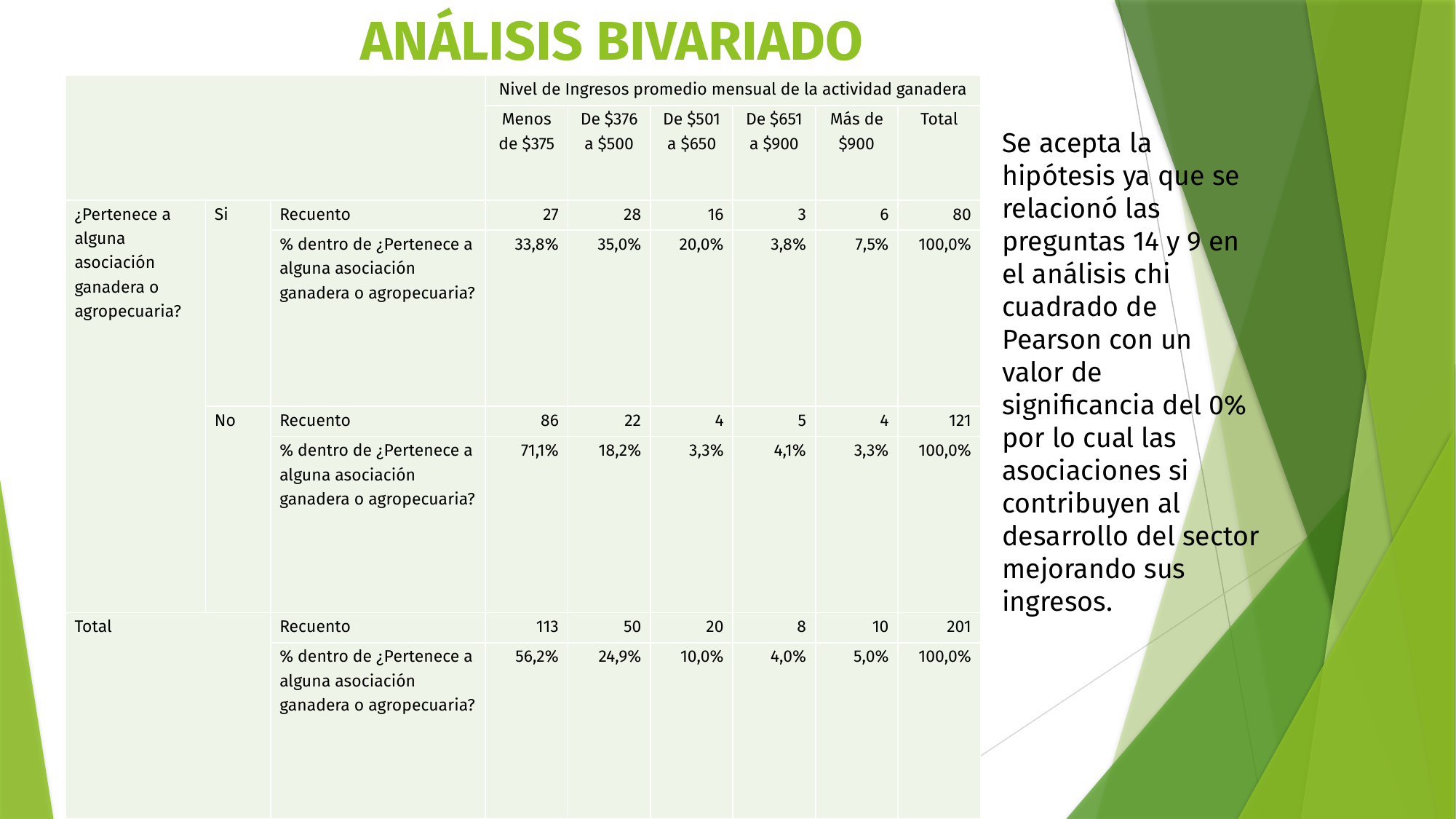

# ANÁLISIS BIVARIADO
|  |  |  | Nivel de Ingresos promedio mensual de la actividad ganadera |  |  |  |  |  |
| --- | --- | --- | --- | --- | --- | --- | --- | --- |
|  |  |  | Menos de $375 | De $376 a $500 | De $501 a $650 | De $651 a $900 | Más de $900 | Total |
| ¿Pertenece a alguna asociación ganadera o agropecuaria? | Si | Recuento | 27 | 28 | 16 | 3 | 6 | 80 |
|  |  | % dentro de ¿Pertenece a alguna asociación ganadera o agropecuaria? | 33,8% | 35,0% | 20,0% | 3,8% | 7,5% | 100,0% |
|  | No | Recuento | 86 | 22 | 4 | 5 | 4 | 121 |
|  |  | % dentro de ¿Pertenece a alguna asociación ganadera o agropecuaria? | 71,1% | 18,2% | 3,3% | 4,1% | 3,3% | 100,0% |
| Total |  | Recuento | 113 | 50 | 20 | 8 | 10 | 201 |
|  |  | % dentro de ¿Pertenece a alguna asociación ganadera o agropecuaria? | 56,2% | 24,9% | 10,0% | 4,0% | 5,0% | 100,0% |
Se acepta la hipótesis ya que se relacionó las preguntas 14 y 9 en el análisis chi cuadrado de Pearson con un valor de significancia del 0% por lo cual las asociaciones si contribuyen al desarrollo del sector mejorando sus ingresos.